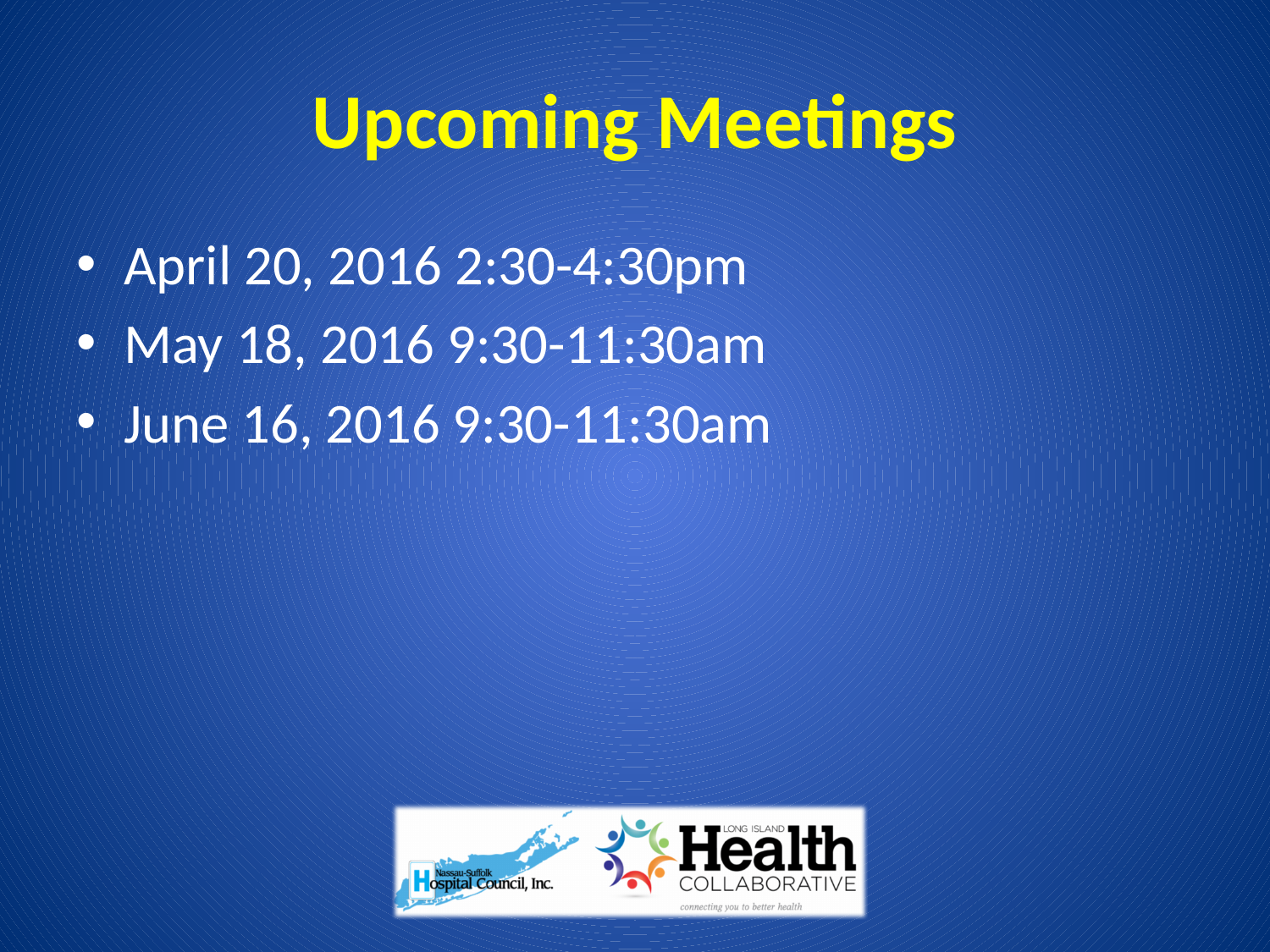

# Upcoming Meetings
April 20, 2016 2:30-4:30pm
May 18, 2016 9:30-11:30am
June 16, 2016 9:30-11:30am